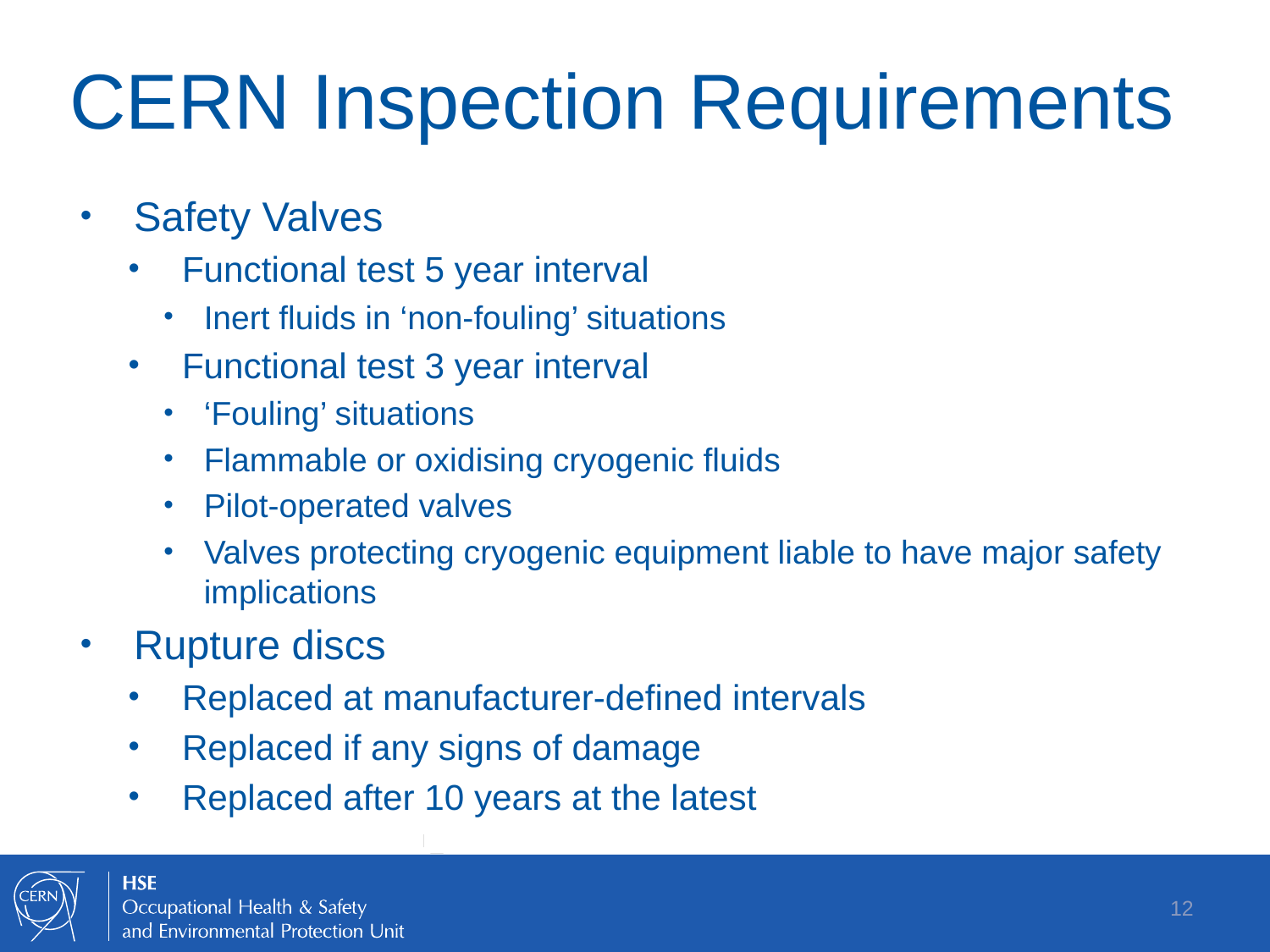

# CERN Inspection Requirements
Safety Valves
Functional test 5 year interval
Inert fluids in ‘non-fouling’ situations
Functional test 3 year interval
‘Fouling’ situations
Flammable or oxidising cryogenic fluids
Pilot-operated valves
Valves protecting cryogenic equipment liable to have major safety implications
Rupture discs
Replaced at manufacturer-defined intervals
Replaced if any signs of damage
Replaced after 10 years at the latest

12